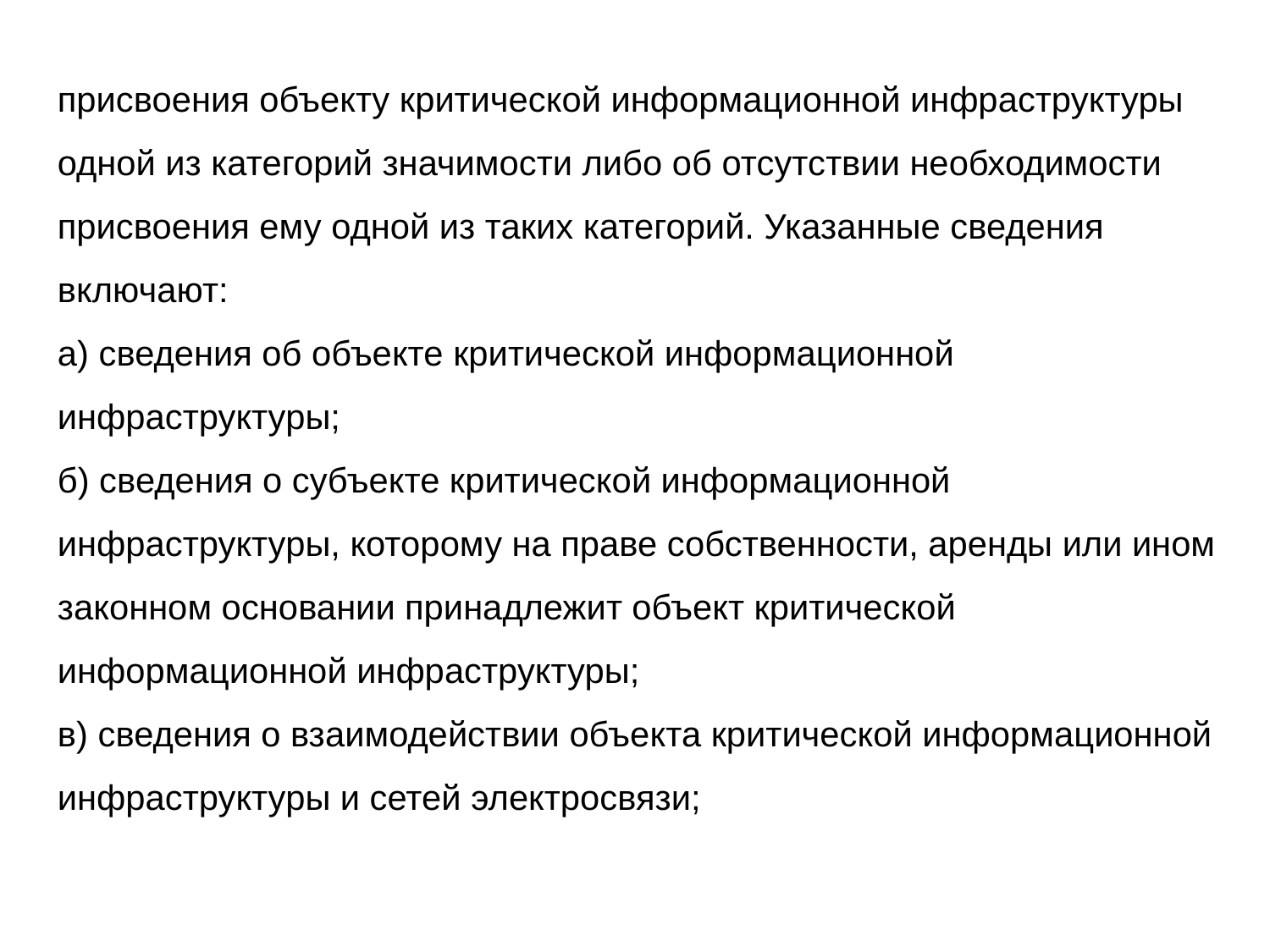

присвоения объекту критической информационной инфраструктуры одной из категорий значимости либо об отсутствии необходимости присвоения ему одной из таких категорий. Указанные сведения включают:
а) сведения об объекте критической информационной инфраструктуры;
б) сведения о субъекте критической информационной инфраструктуры, которому на праве собственности, аренды или ином законном основании принадлежит объект критической информационной инфраструктуры;
в) сведения о взаимодействии объекта критической информационной инфраструктуры и сетей электросвязи;